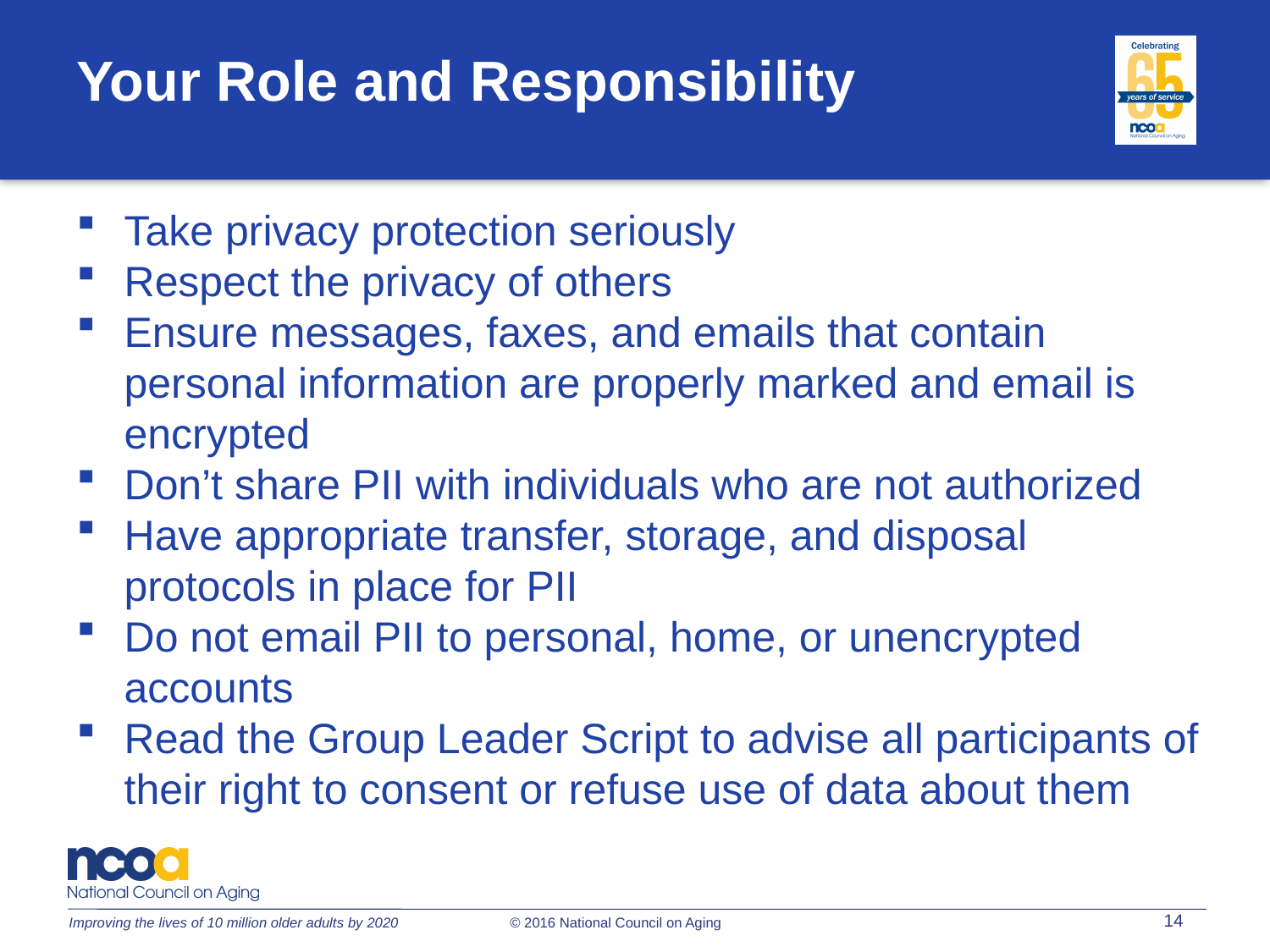

Your Role and Responsibility
Take privacy protection seriously
Respect the privacy of others
Ensure messages, faxes, and emails that contain personal information are properly marked and email is encrypted
Don’t share PII with individuals who are not authorized
Have appropriate transfer, storage, and disposal protocols in place for PII
Do not email PII to personal, home, or unencrypted accounts
Read the Group Leader Script to advise all participants of their right to consent or refuse use of data about them